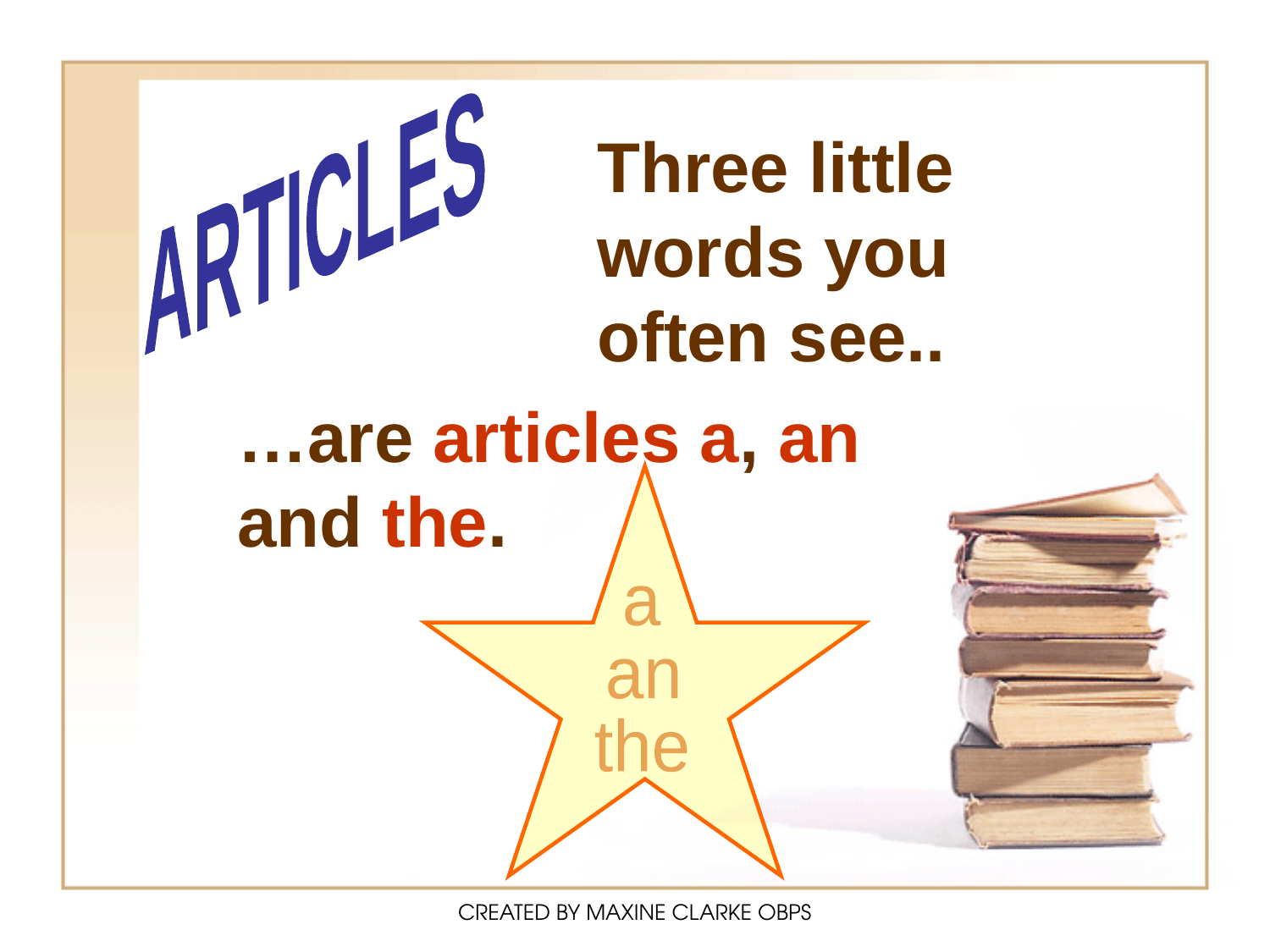

ARTICLES
Three little words you often see..
…are articles a, an and the.

a
an
the
CREATED BY MAXINE CLARKE OBPS